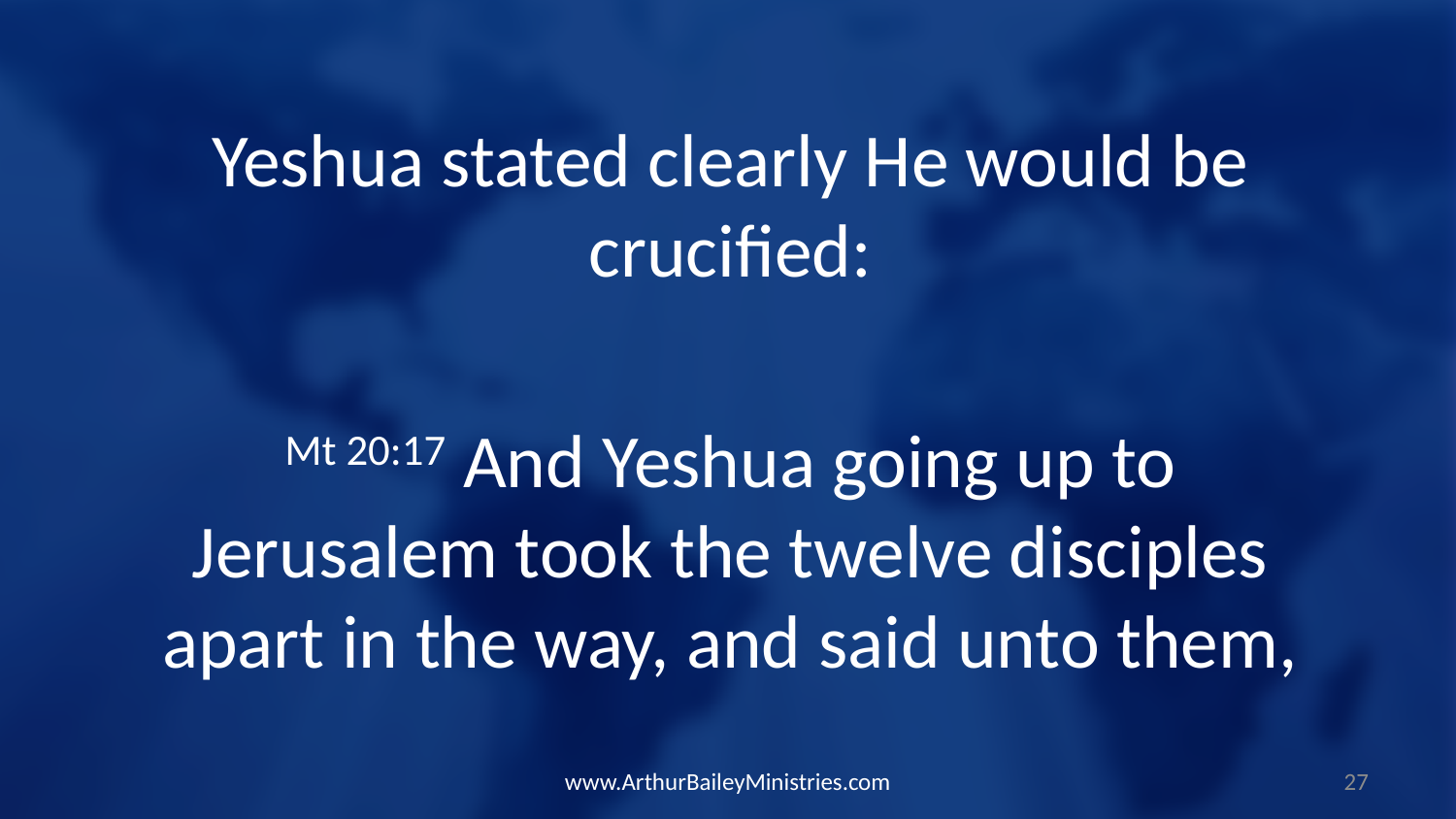

Yeshua stated clearly He would be crucified:

Mt 20:17 And Yeshua going up to Jerusalem took the twelve disciples apart in the way, and said unto them,
www.ArthurBaileyMinistries.com
27